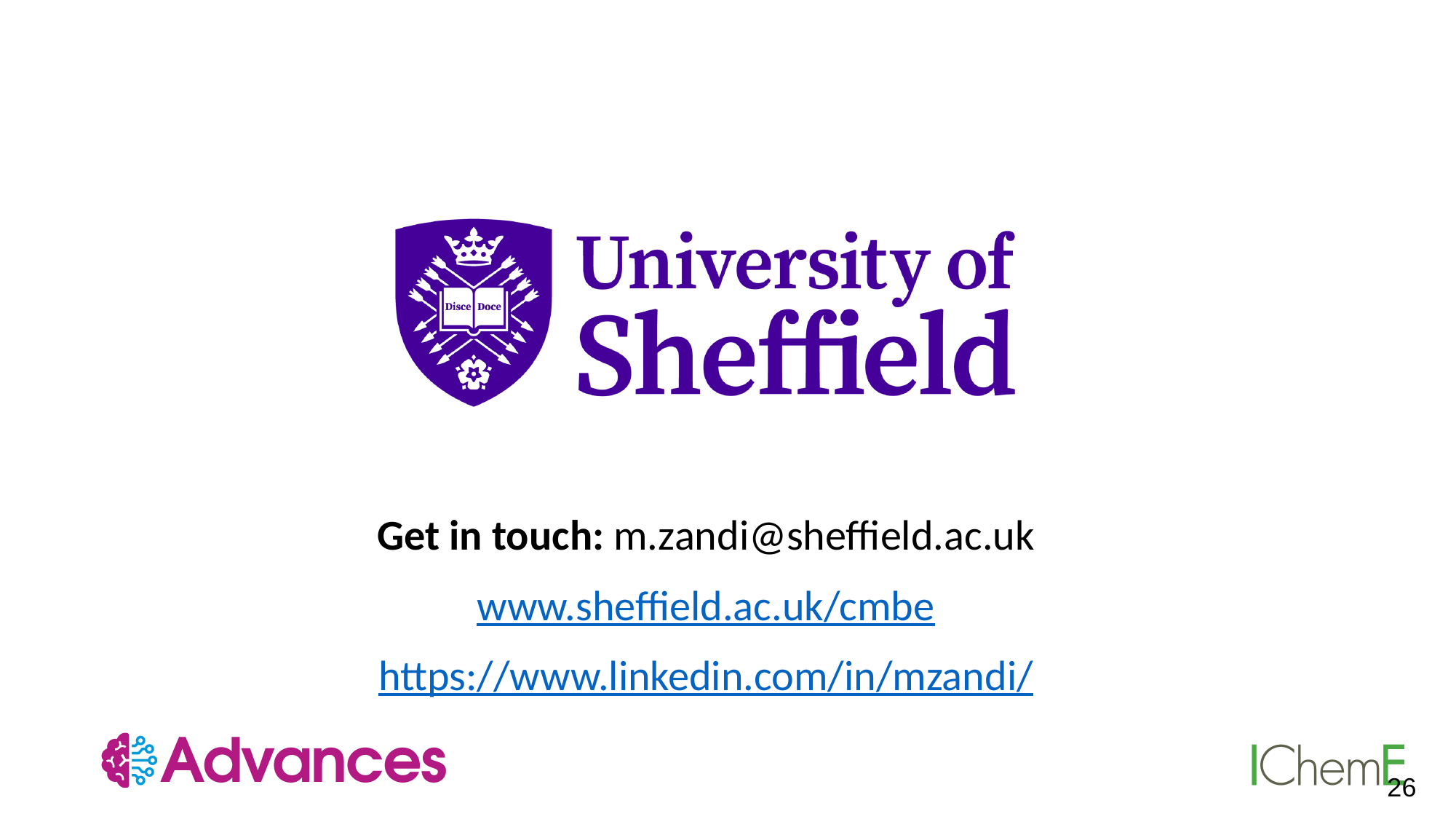

Get in touch: m.zandi@sheffield.ac.uk
www.sheffield.ac.uk/cmbe
https://www.linkedin.com/in/mzandi/

26